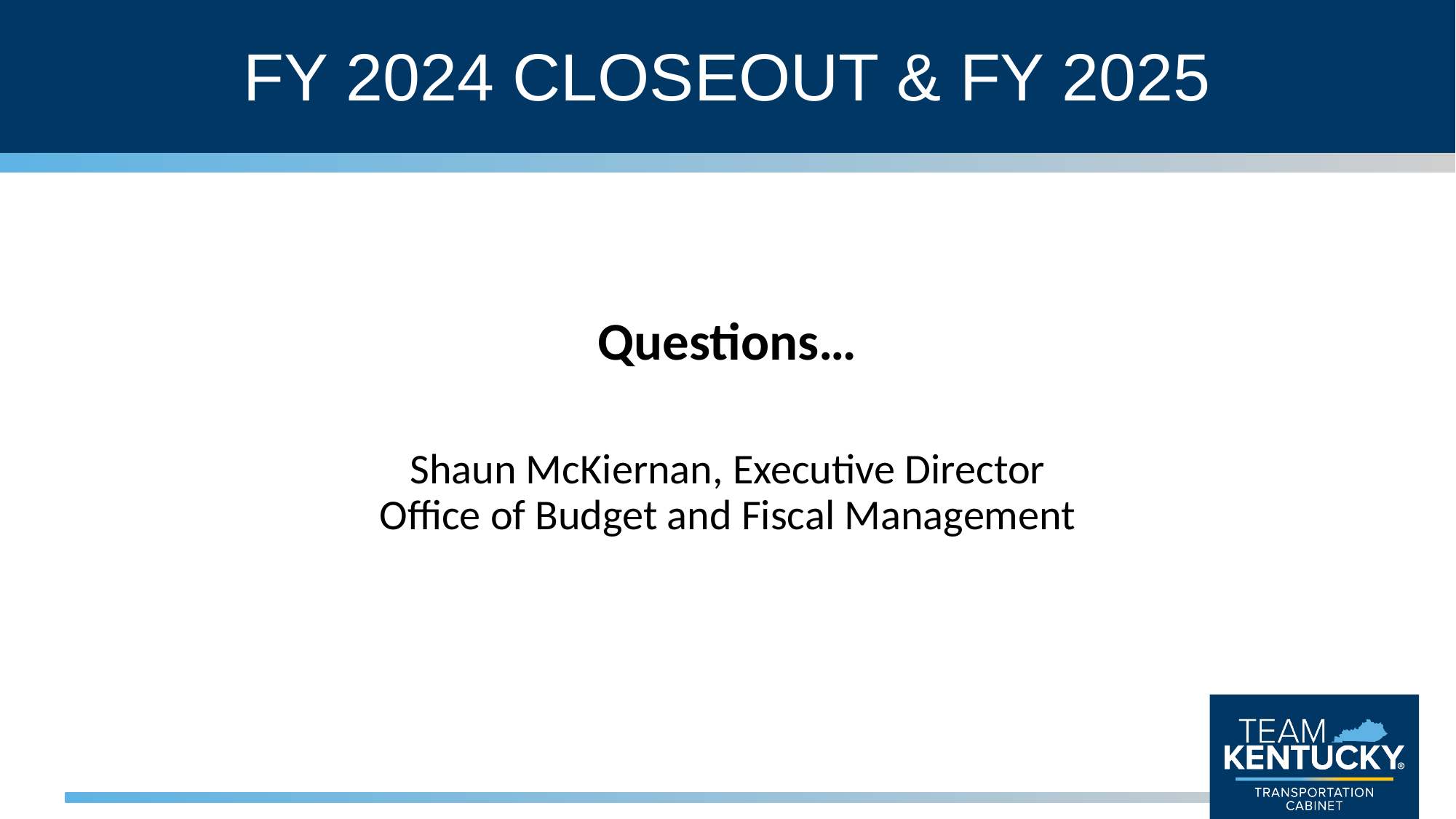

# FY 2024 CLOSEOUT & FY 2025
Questions…

Shaun McKiernan, Executive Director
Office of Budget and Fiscal Management